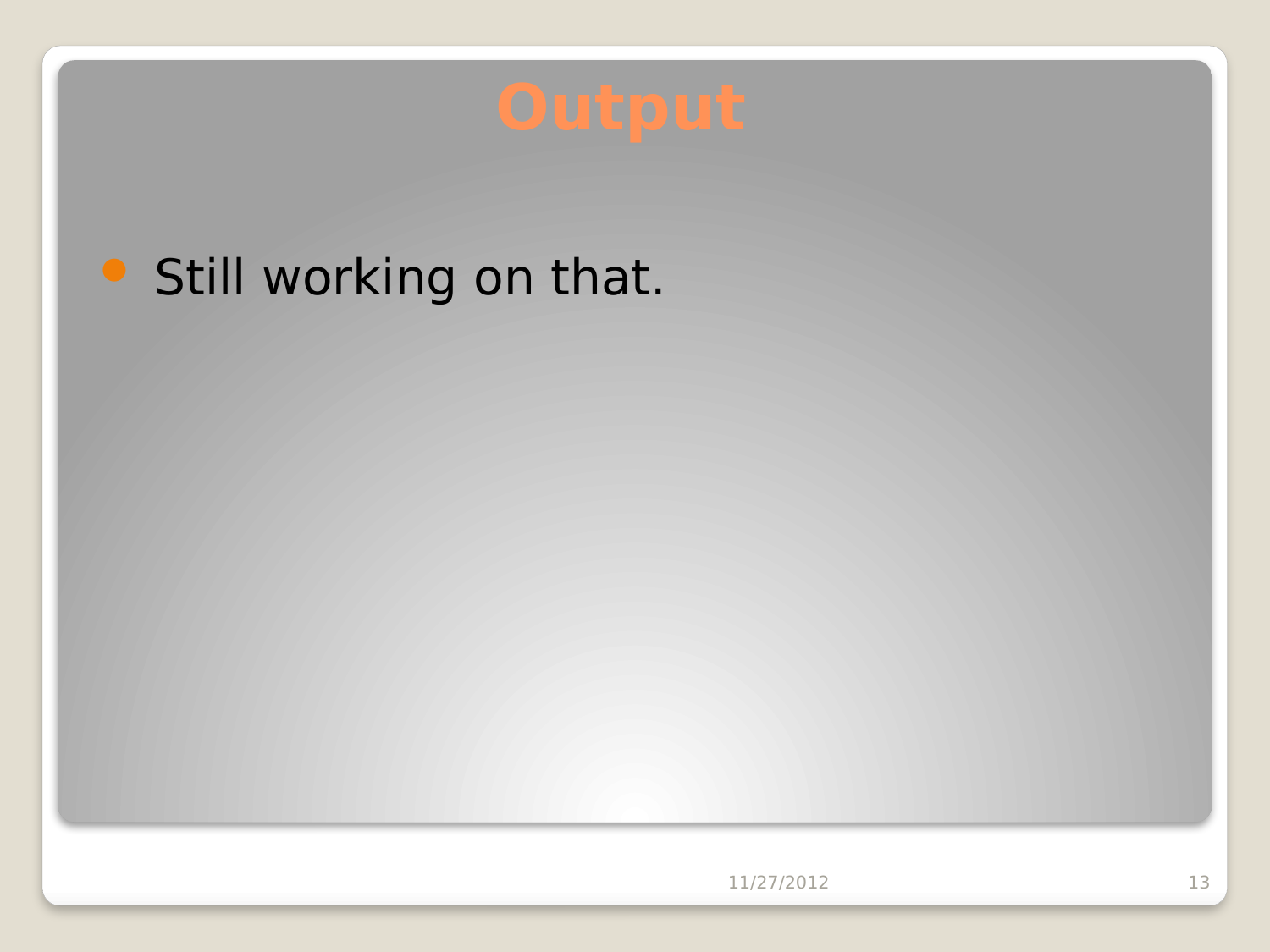

# Output
 Still working on that.
11/27/2012
13